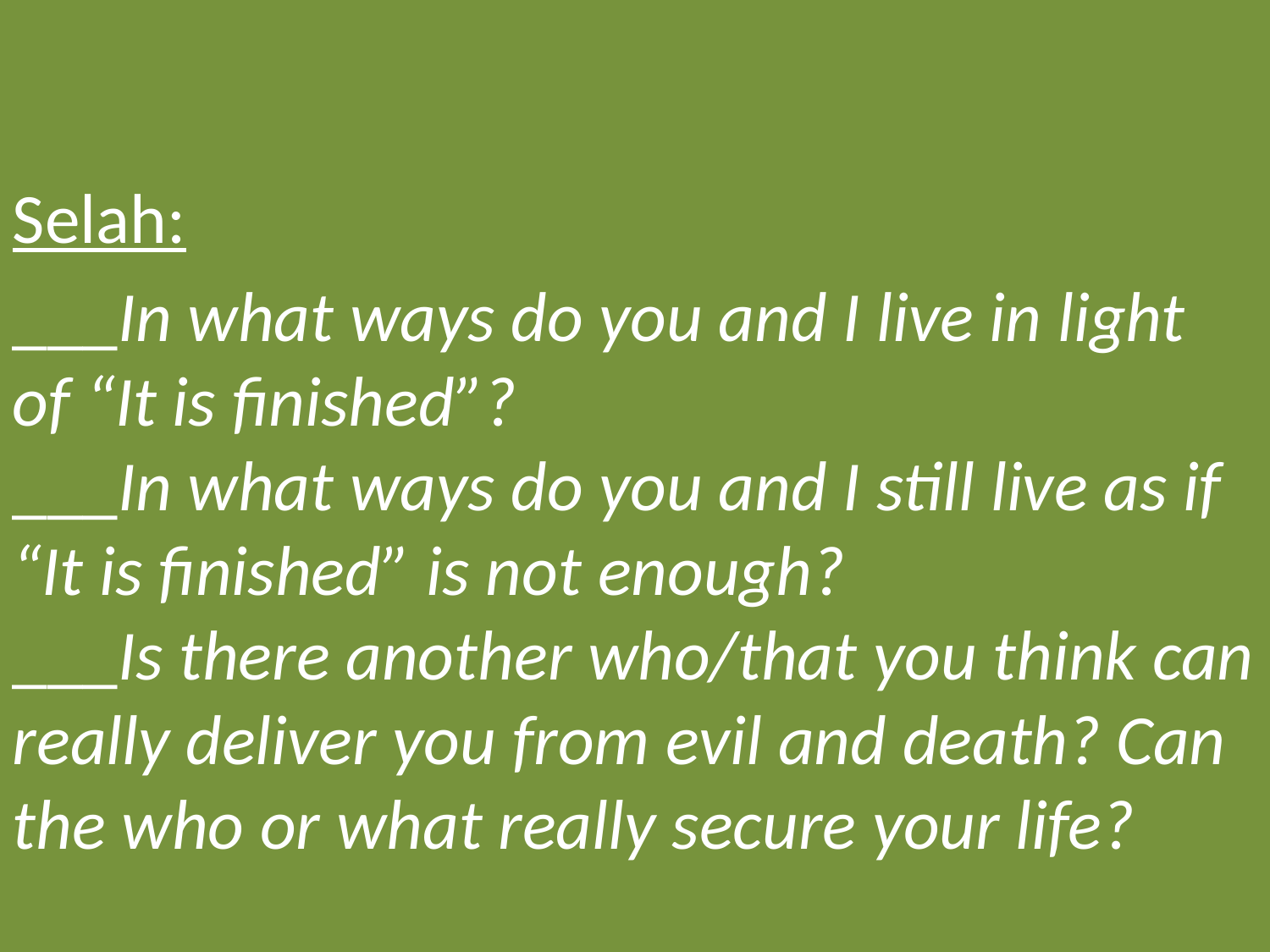

Selah:
___In what ways do you and I live in light of “It is finished”?
___In what ways do you and I still live as if “It is finished” is not enough?
___Is there another who/that you think can really deliver you from evil and death? Can the who or what really secure your life?